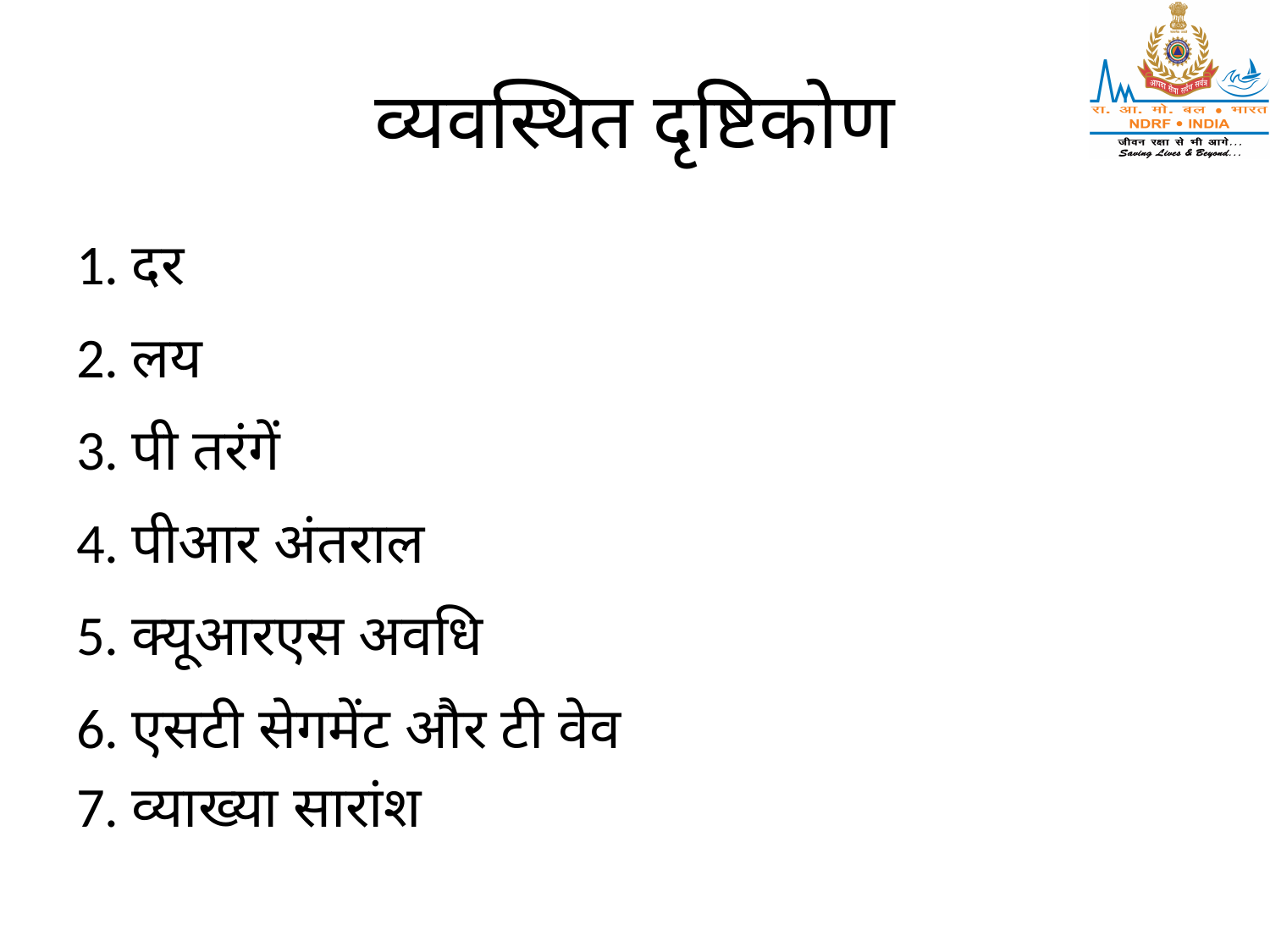

# व्यवस्थित दृष्टिकोण
1. दर
2. लय
3. पी तरंगें
4. पीआर अंतराल
5. क्यूआरएस अवधि
6. एसटी सेगमेंट और टी वेव
7. व्याख्या सारांश